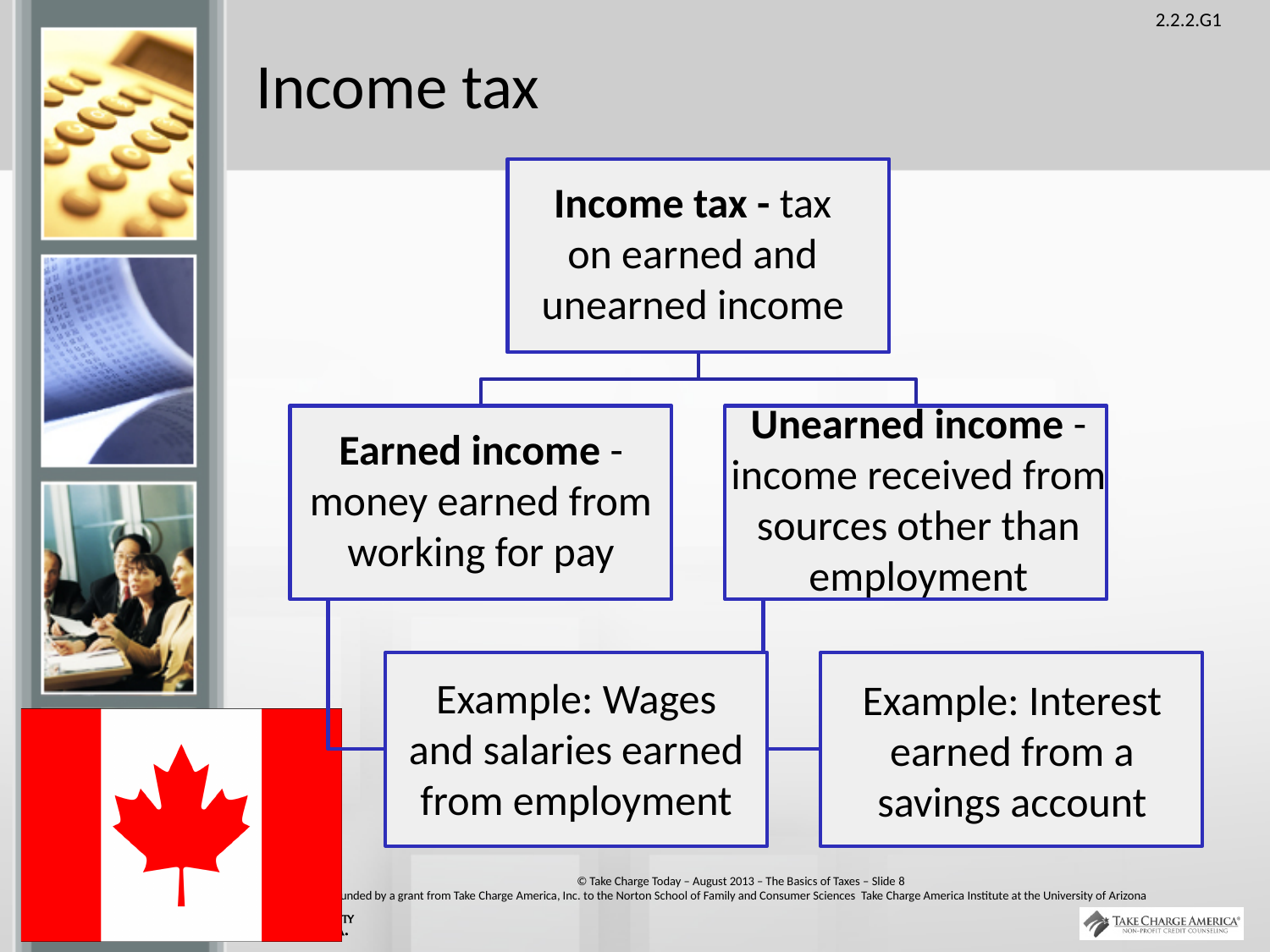

# Income tax

Income tax - tax on earned and unearned income
Unearned income - income received from sources other than employment
Earned income -money earned from working for pay
Example: Wages and salaries earned from employment
Example: Interest earned from a savings account